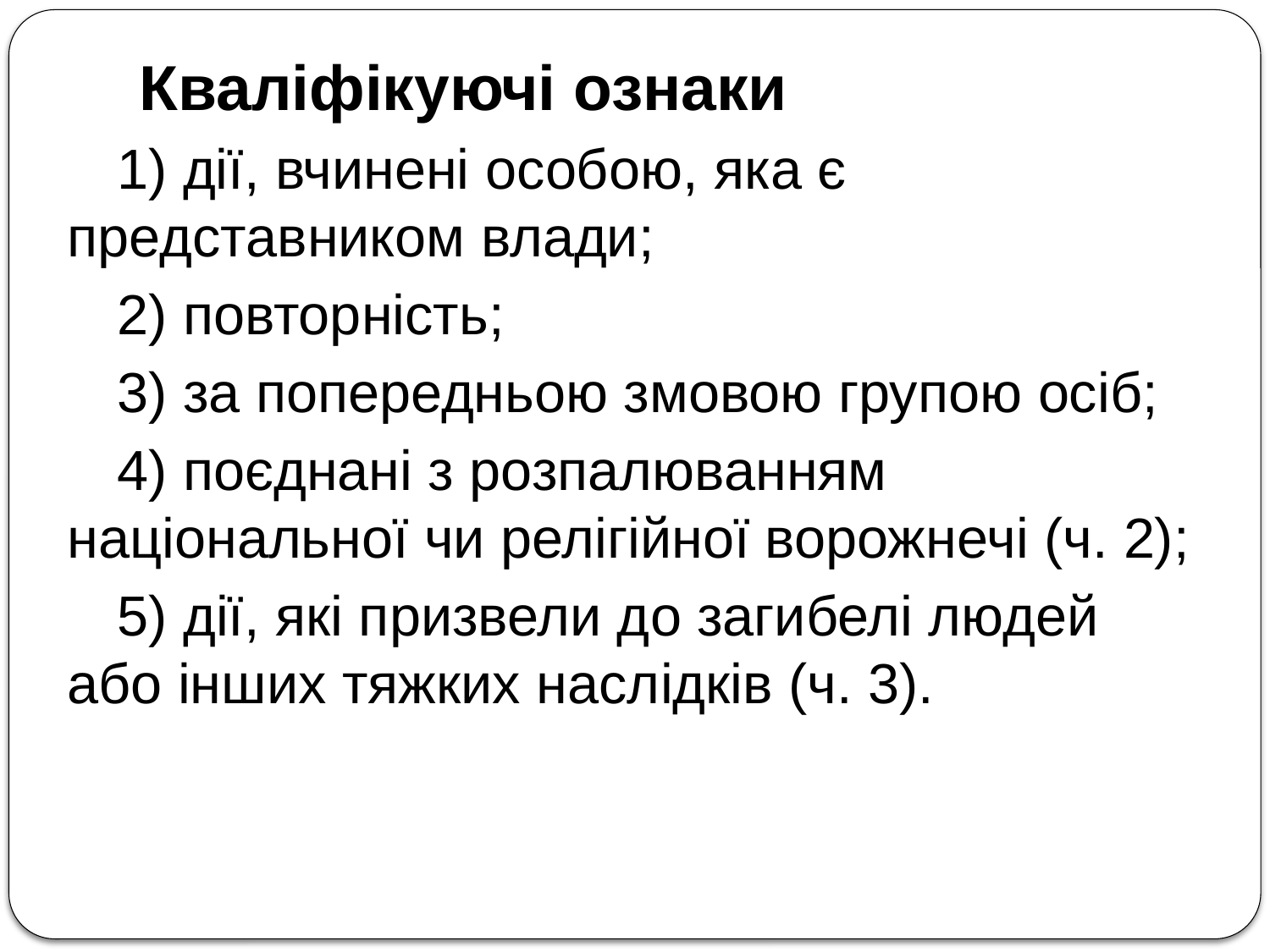

# Кваліфікуючі ознаки
1) дії, вчинені особою, яка є представником влади;
2) повторність;
3) за попередньою змовою групою осіб;
4) поєднані з розпалюванням національної чи релігійної ворожнечі (ч. 2);
5) дії, які призвели до загибелі людей або інших тяжких наслідків (ч. 3).